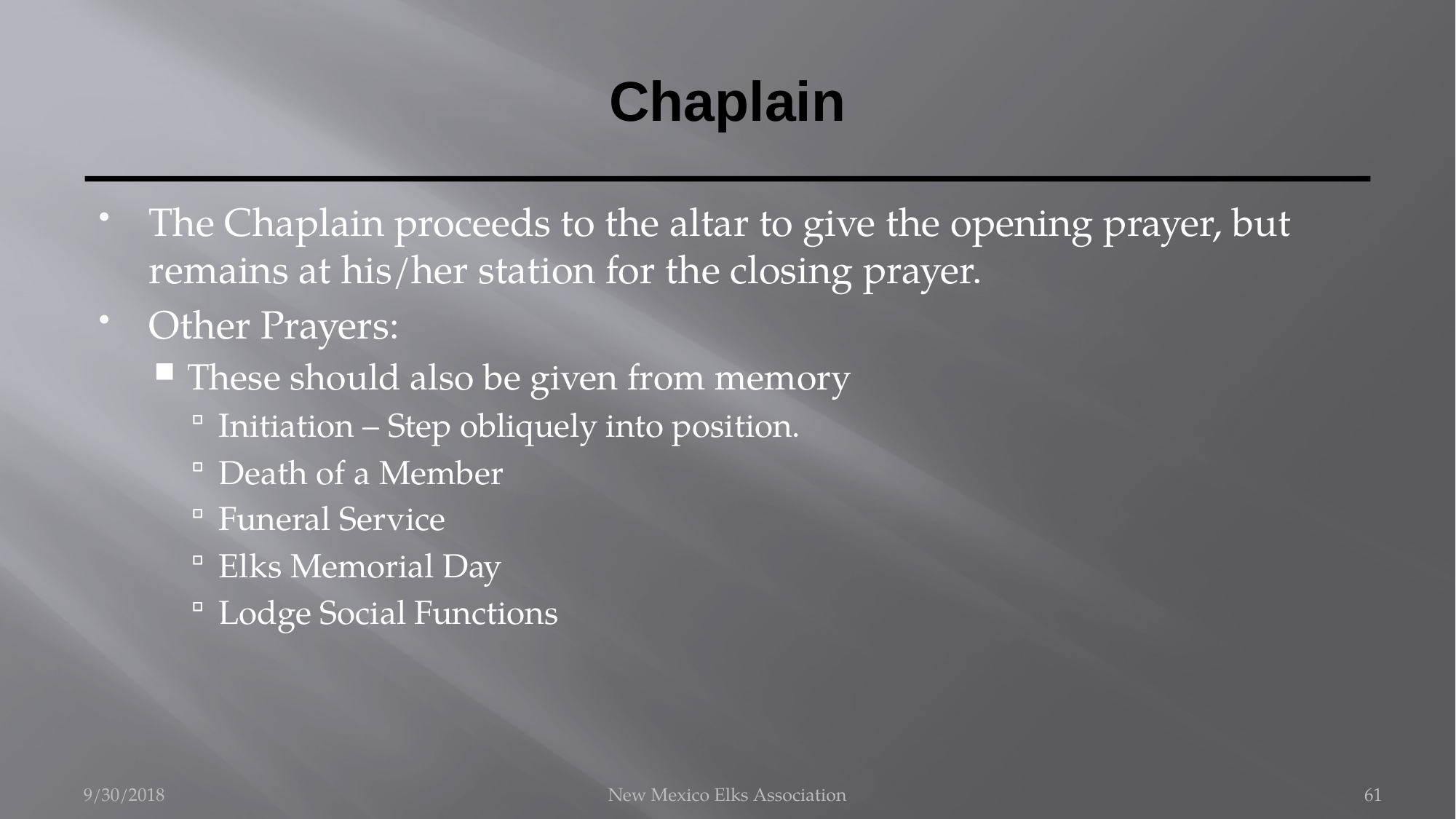

# Chaplain
The Chaplain proceeds to the altar to give the opening prayer, but remains at his/her station for the closing prayer.
Other Prayers:
These should also be given from memory
Initiation – Step obliquely into position.
Death of a Member
Funeral Service
Elks Memorial Day
Lodge Social Functions
9/30/2018
New Mexico Elks Association
61